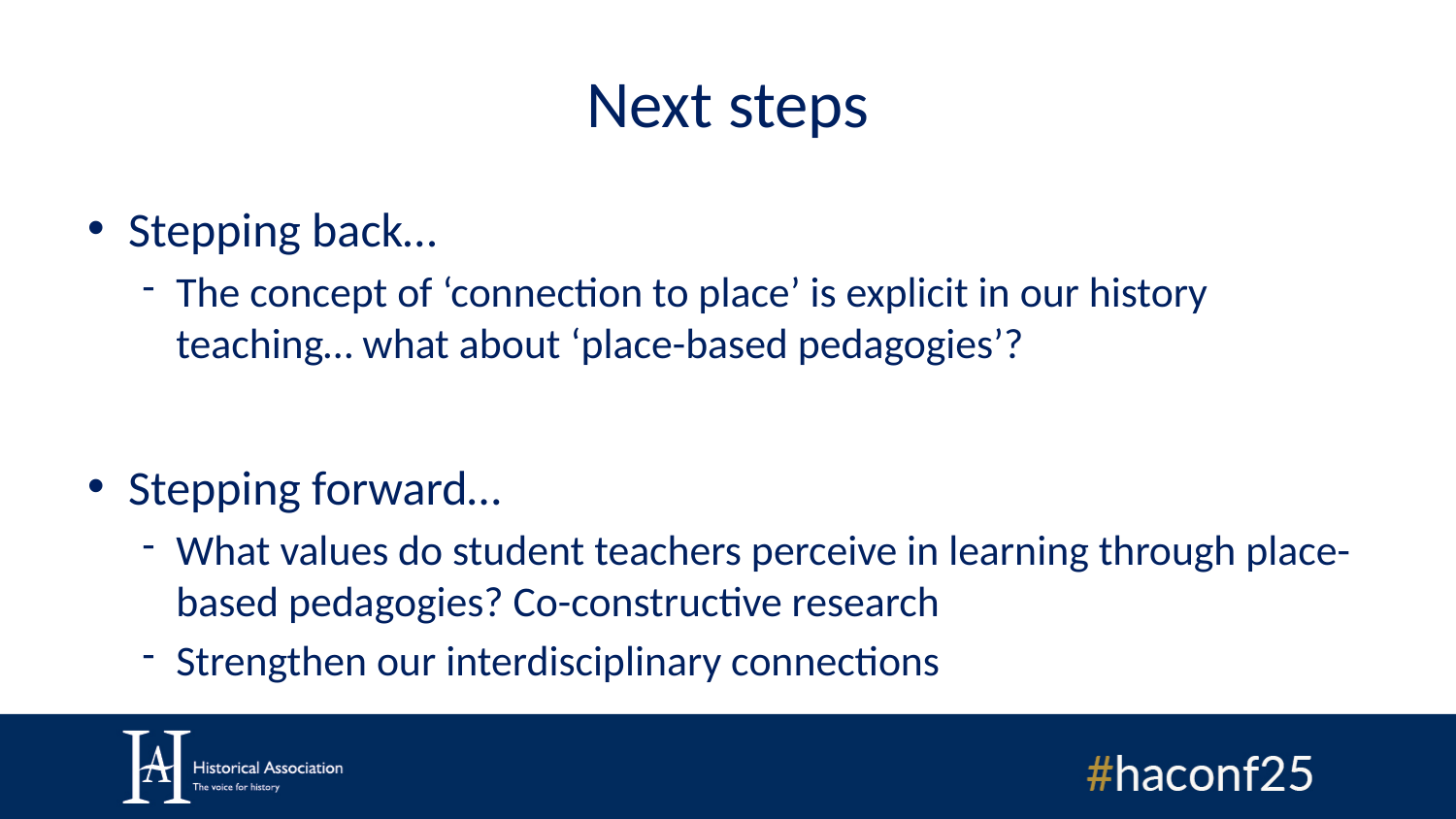

# Next steps
Stepping back…
The concept of ‘connection to place’ is explicit in our history teaching… what about ‘place-based pedagogies’?

Stepping forward…
What values do student teachers perceive in learning through place-based pedagogies? Co-constructive research
Strengthen our interdisciplinary connections